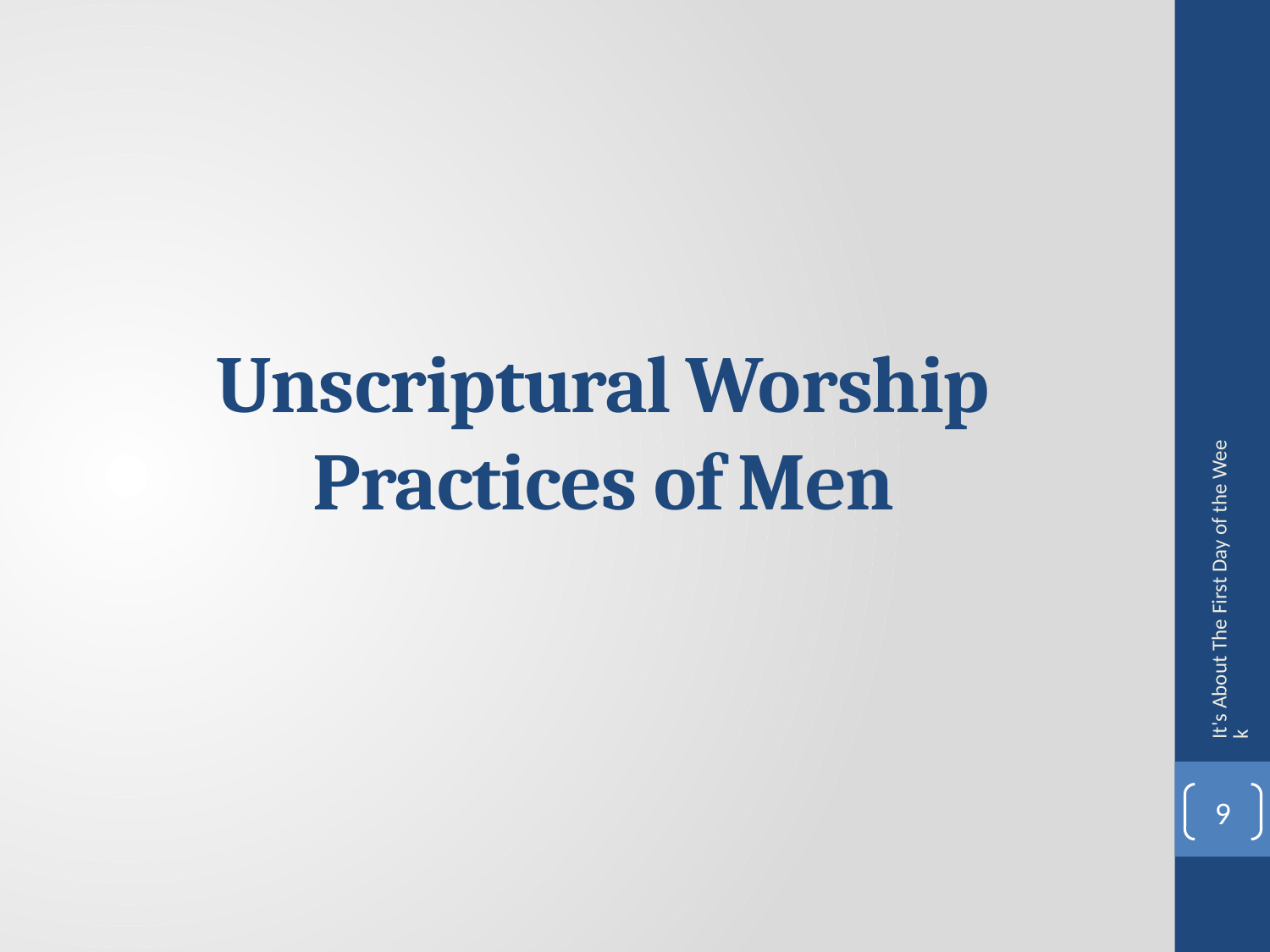

# Unscriptural Worship Practices of Men
It's About The First Day of the Week
9